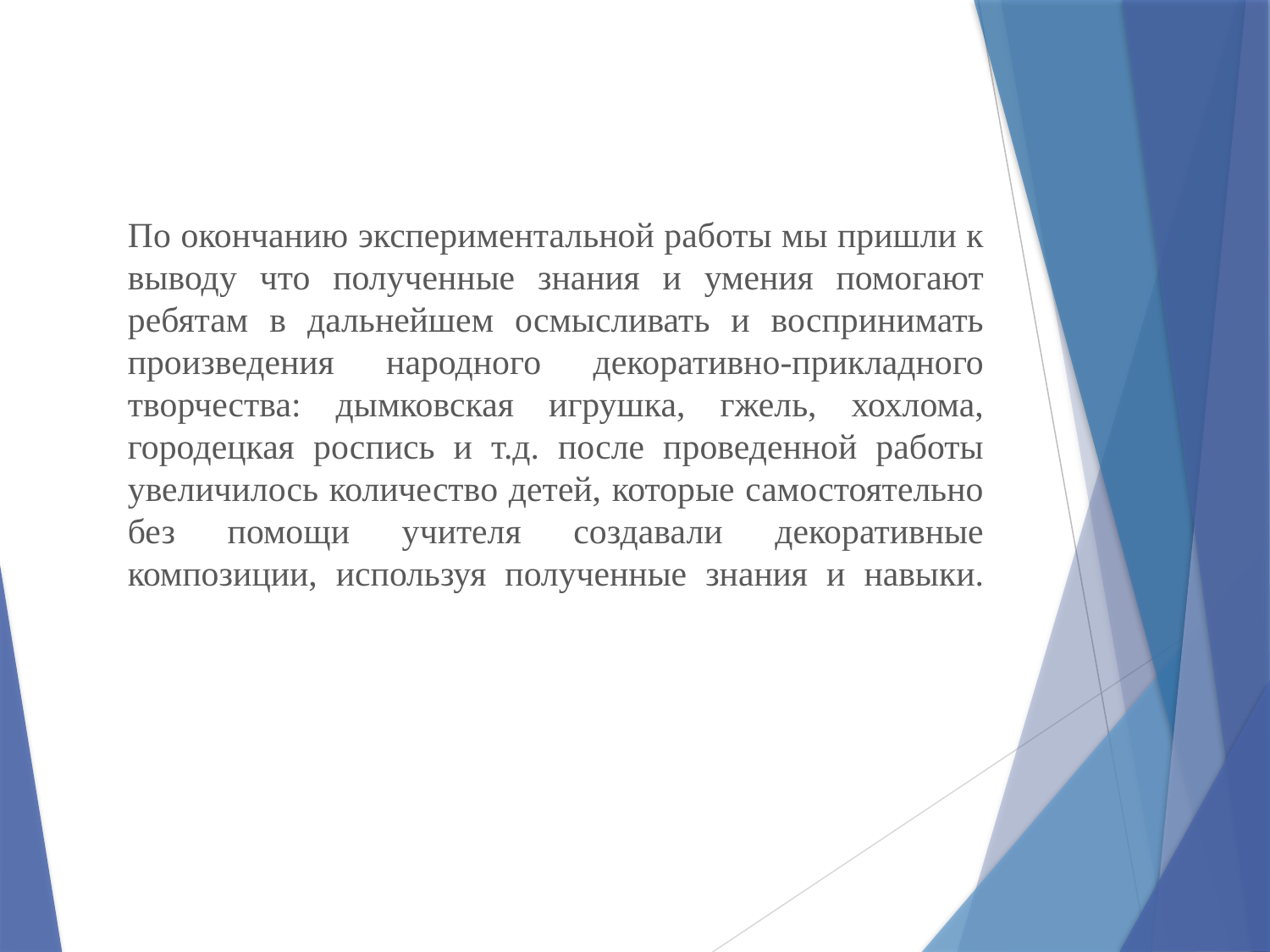

# По окончанию экспериментальной работы мы пришли к выводу что полученные знания и умения помогают ребятам в дальнейшем осмысливать и воспринимать произведения народного декоративно-прикладного творчества: дымковская игрушка, гжель, хохлома, городецкая роспись и т.д. после проведенной работы увеличилось количество детей, которые самостоятельно без помощи учителя создавали декоративные композиции, используя полученные знания и навыки.